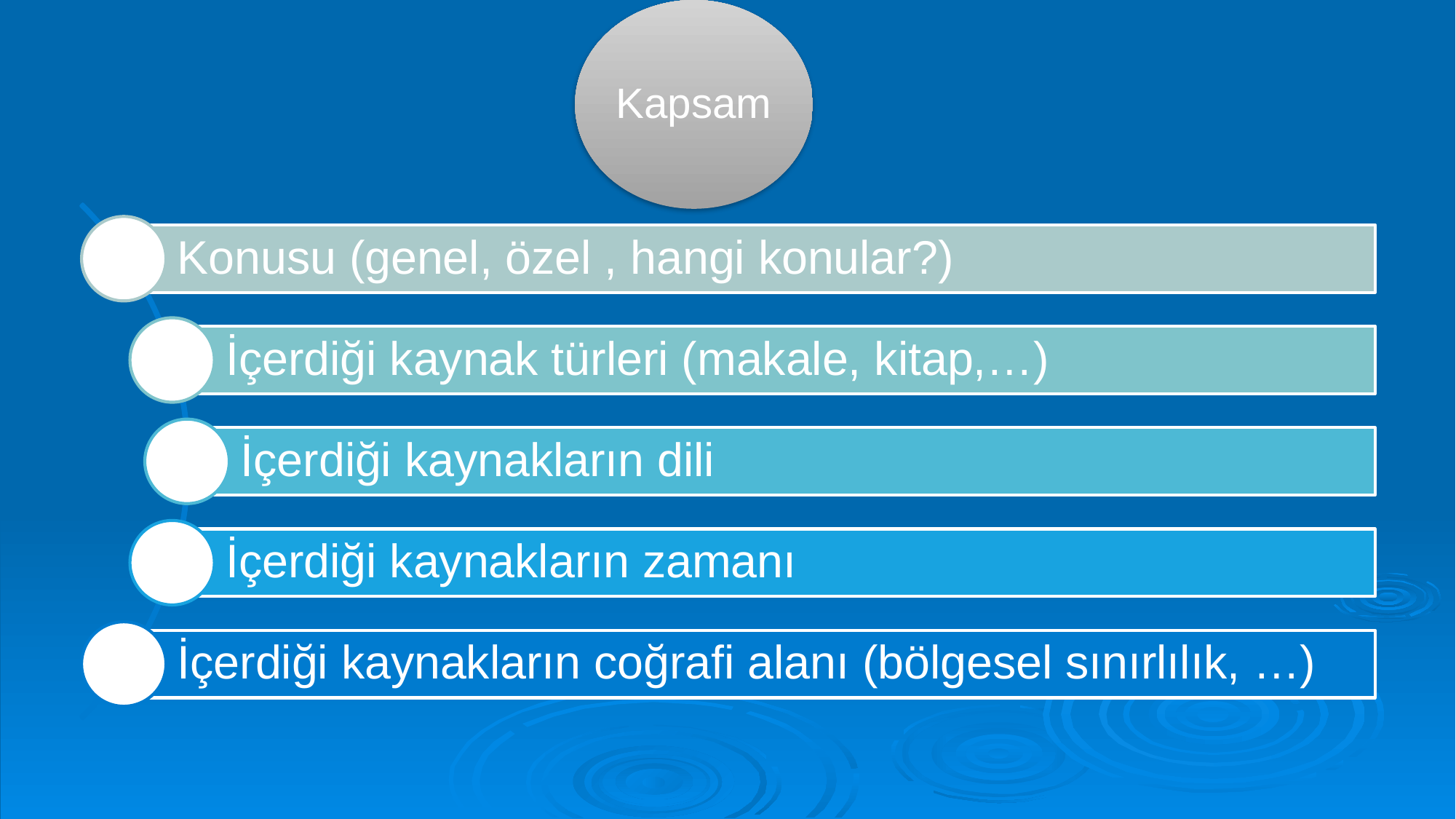

Kapsam
Konusu (genel, özel , hangi konular?)
İçerdiği kaynak türleri (makale, kitap,…)
İçerdiği kaynakların dili
İçerdiği kaynakların zamanı
İçerdiği kaynakların coğrafi alanı (bölgesel sınırlılık, …)